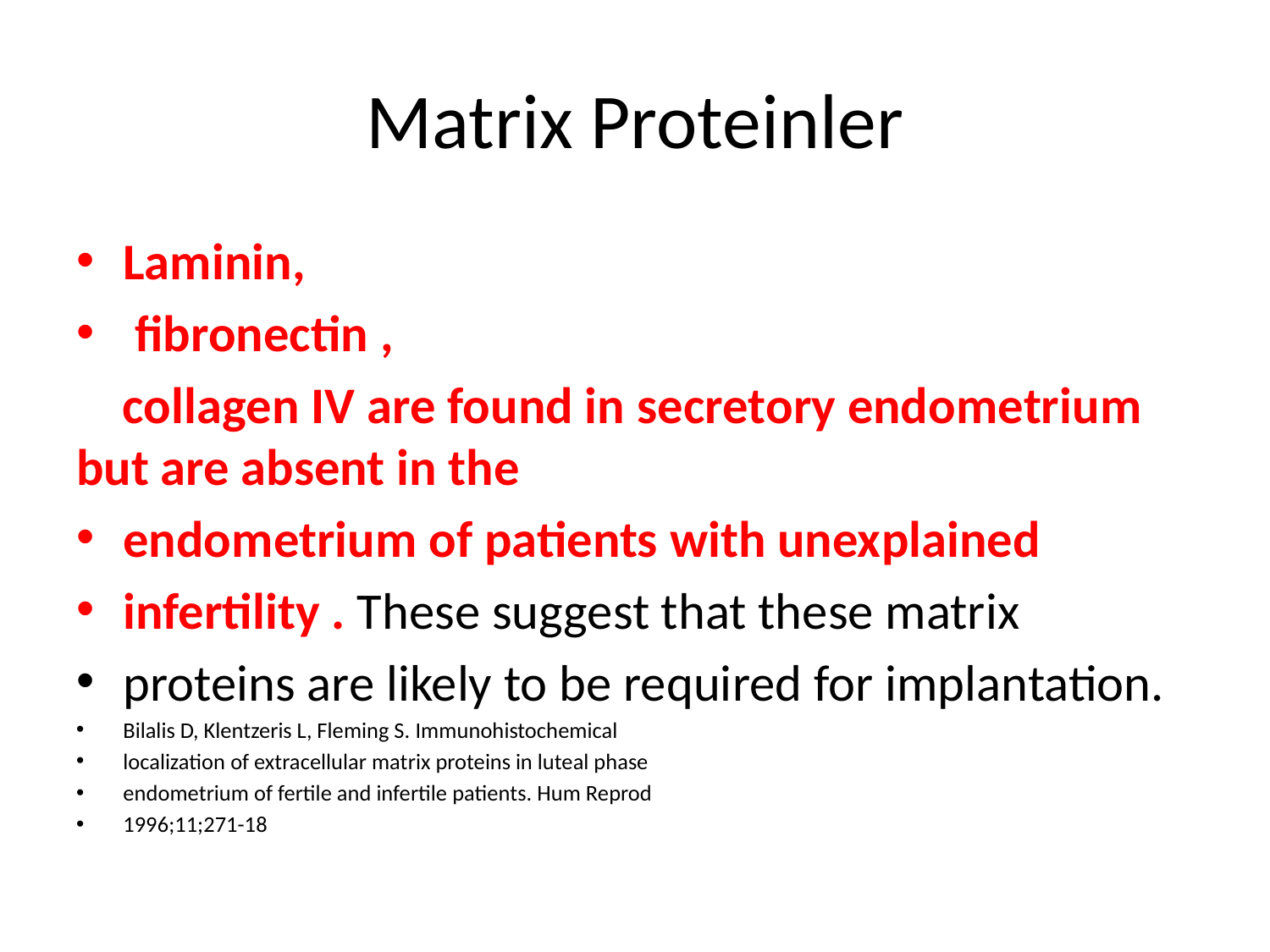

# Matrix Proteinler
Laminin,
 fibronectin ,
    collagen IV are found in secretory endometrium but are absent in the
endometrium of patients with unexplained
infertility . These suggest that these matrix
proteins are likely to be required for implantation.
Bilalis D, Klentzeris L, Fleming S. Immunohistochemical
localization of extracellular matrix proteins in luteal phase
endometrium of fertile and infertile patients. Hum Reprod
1996;11;271-18